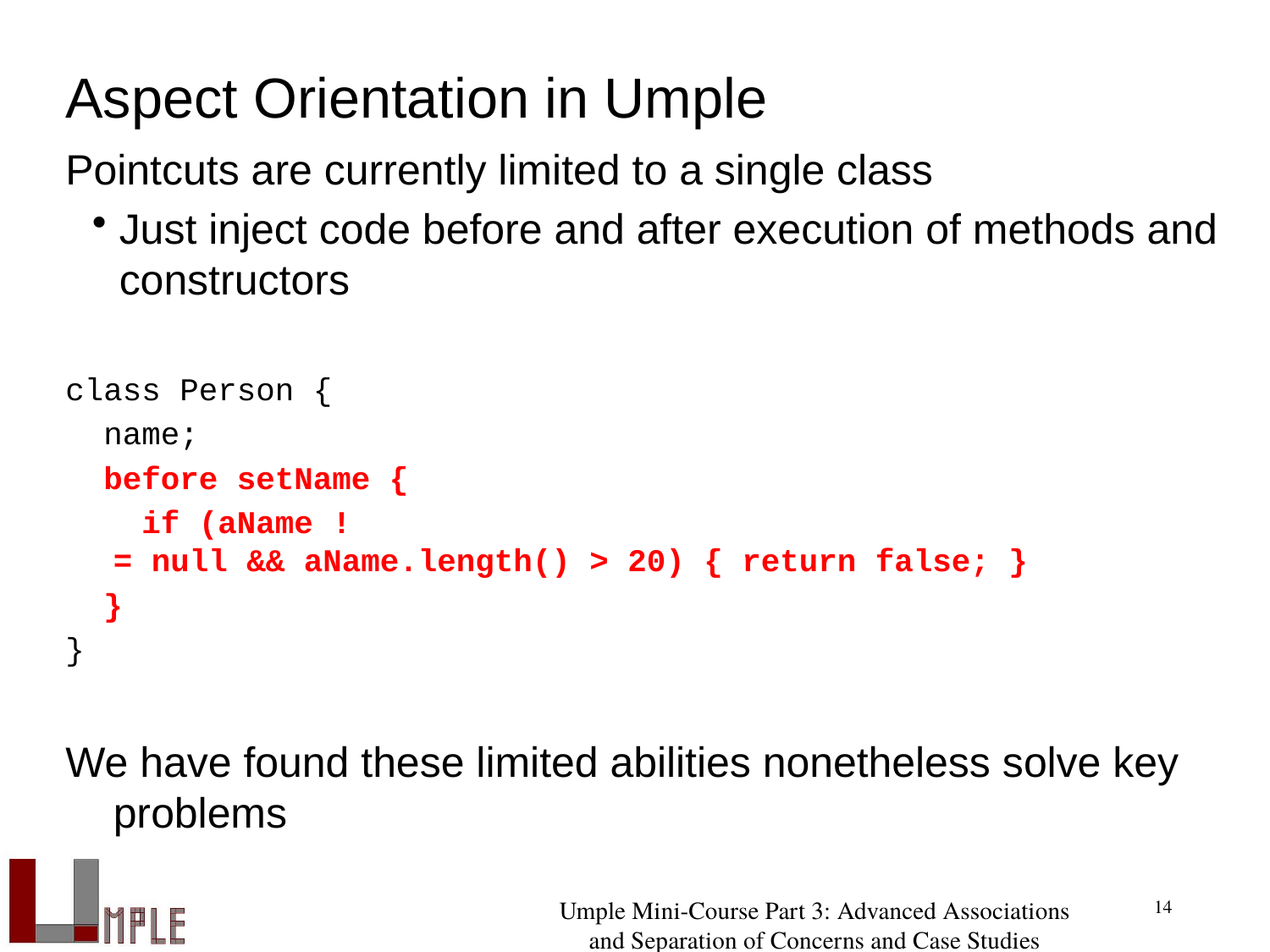

# Aspect Orientation in Umple
Pointcuts are currently limited to a single class
Just inject code before and after execution of methods and constructors

class Person {
  name;
  before setName {
    if (aName != null && aName.length() > 20) { return false; }
  }
}

We have found these limited abilities nonetheless solve key problems
Umple Mini-Course Part 3: Advanced Associations and Separation of Concerns and Case Studies
14